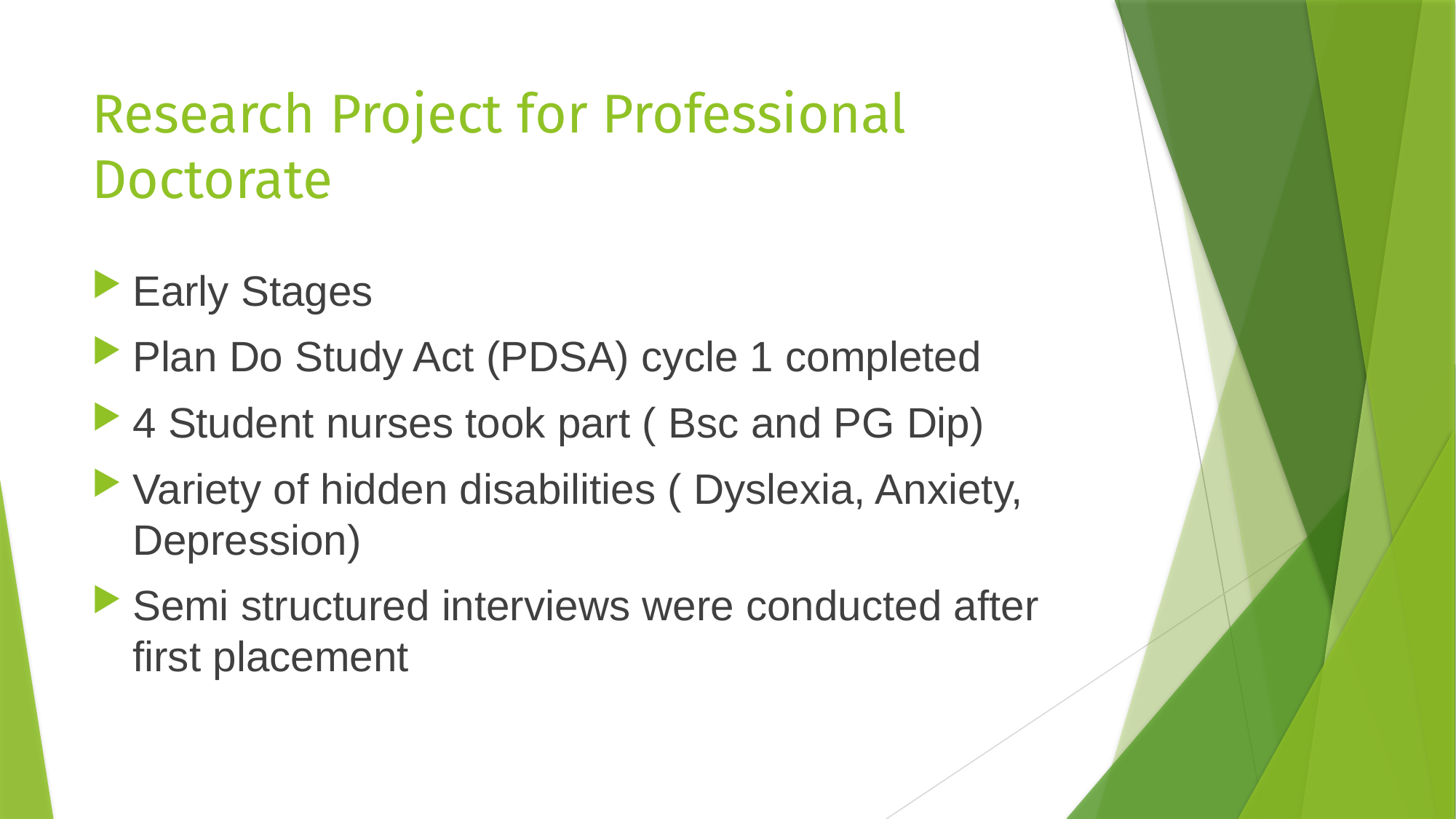

# Research Project for Professional Doctorate
Early Stages
Plan Do Study Act (PDSA) cycle 1 completed
4 Student nurses took part ( Bsc and PG Dip)
Variety of hidden disabilities ( Dyslexia, Anxiety, Depression)
Semi structured interviews were conducted after first placement